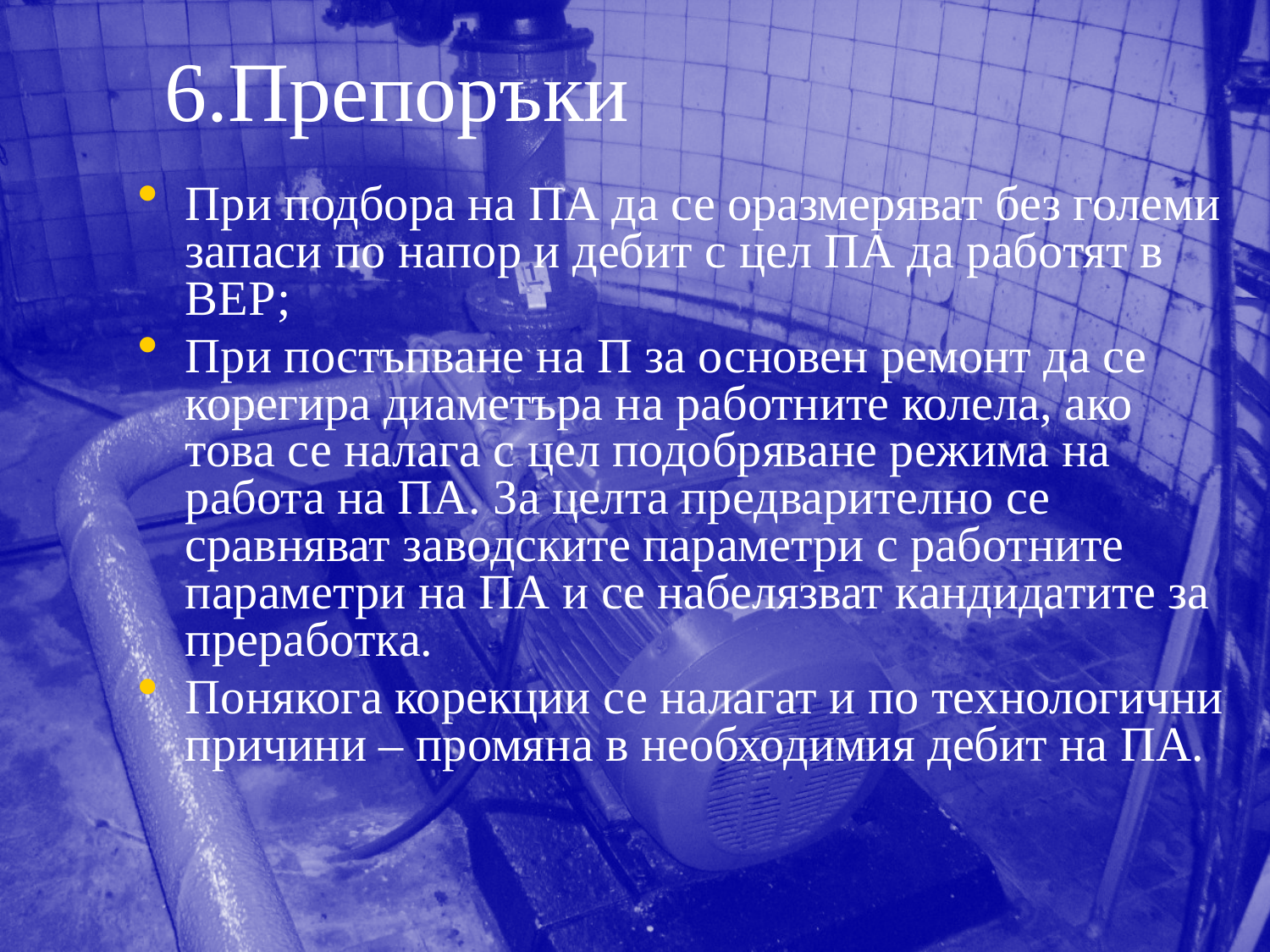

# 6.Препоръки
При подбора на ПА да се оразмеряват без големи запаси по напор и дебит с цел ПА да работят в ВЕР;
При постъпване на П за основен ремонт да се корегира диаметъра на работните колела, ако това се налага с цел подобряване режима на работа на ПА. За целта предварително се сравняват заводските параметри с работните параметри на ПА и се набелязват кандидатите за преработка.
Понякога корекции се налагат и по технологични причини – промяна в необходимия дебит на ПА.